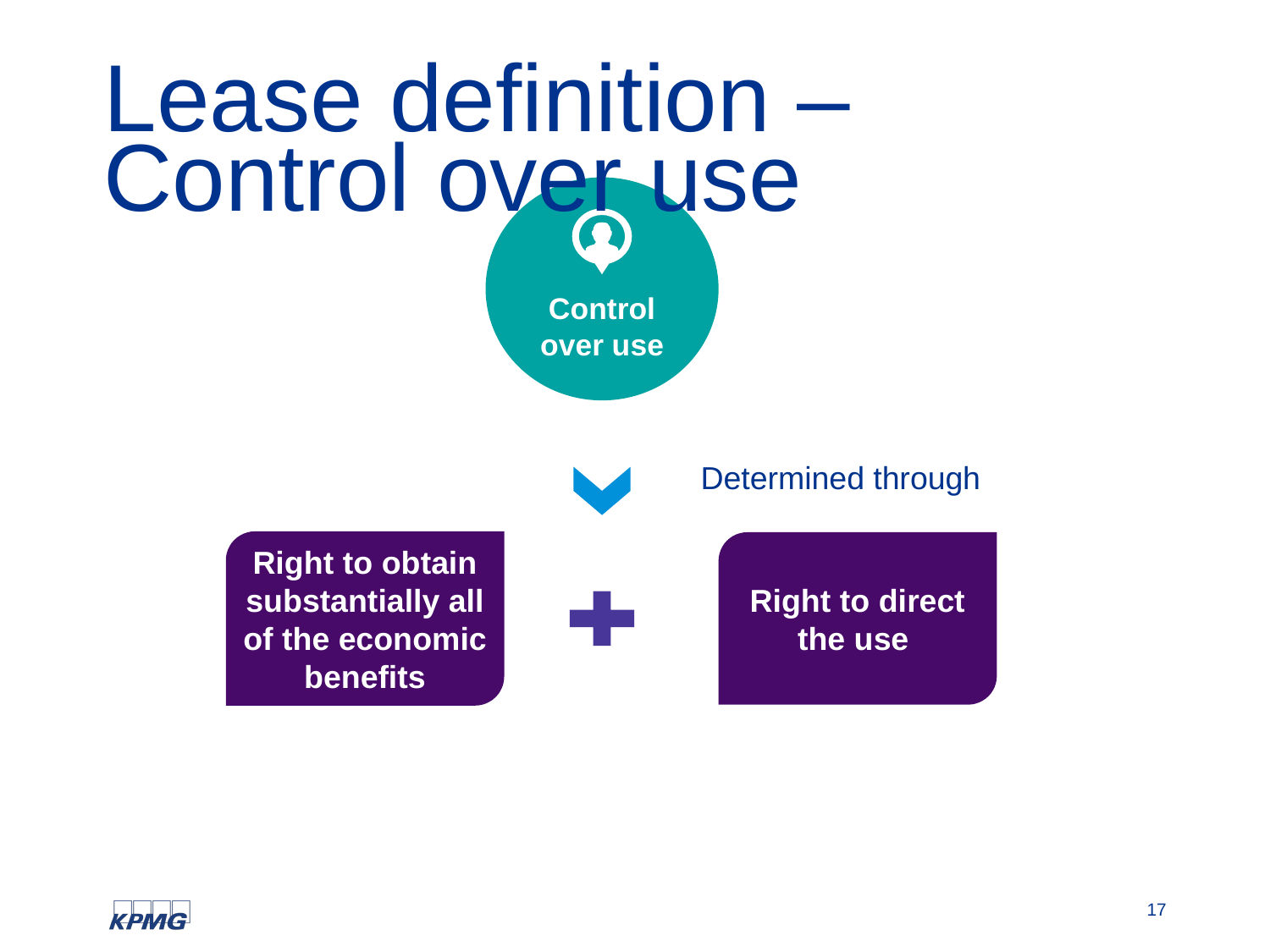

# Lease definition – Control over use
Control over use

Determined through

Right to obtain substantially all of the economic benefits
Right to direct the use